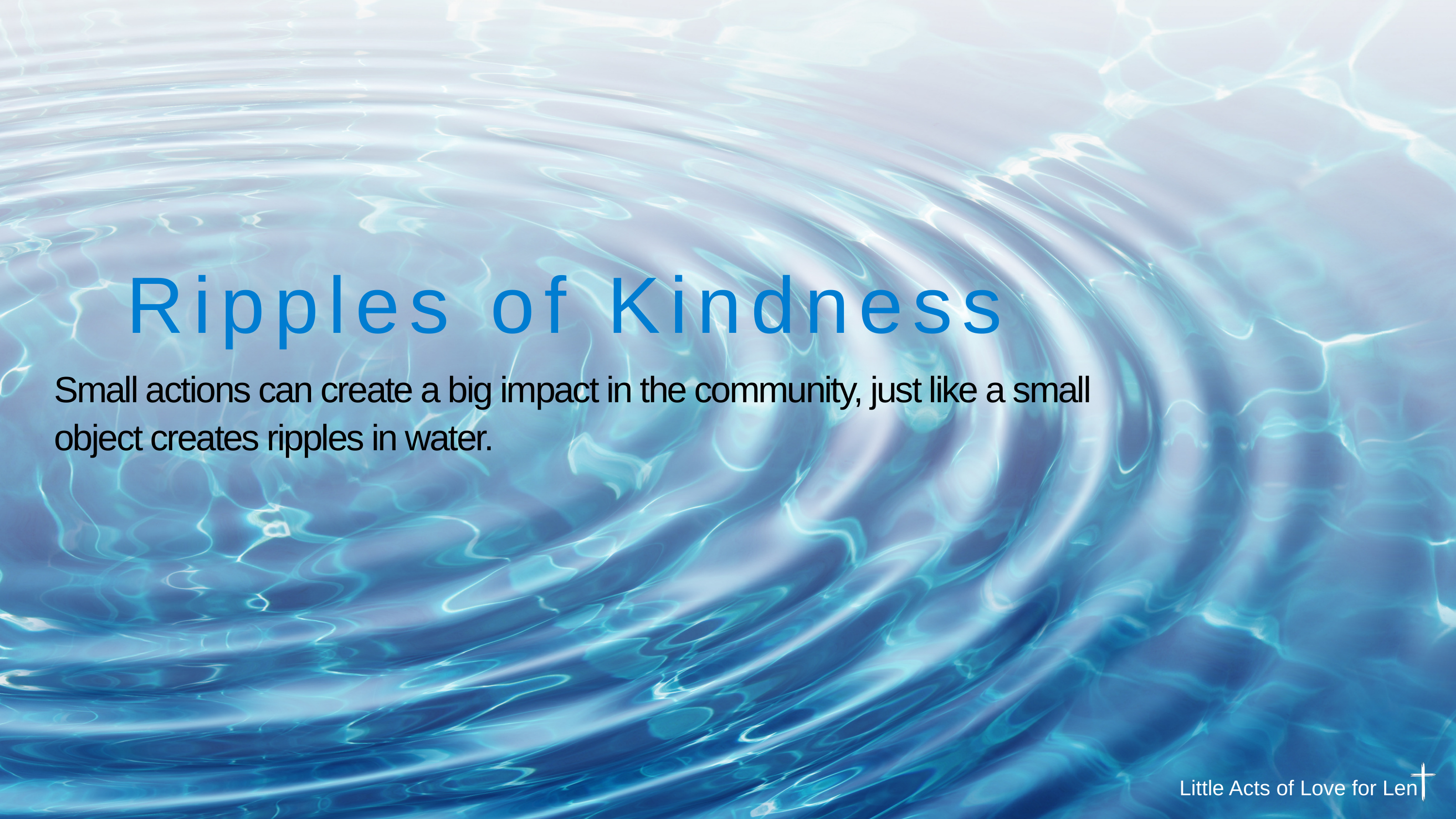

Ripples of Kindness
Small actions can create a big impact in the community, just like a small object creates ripples in water.

Little Acts of Love for Len